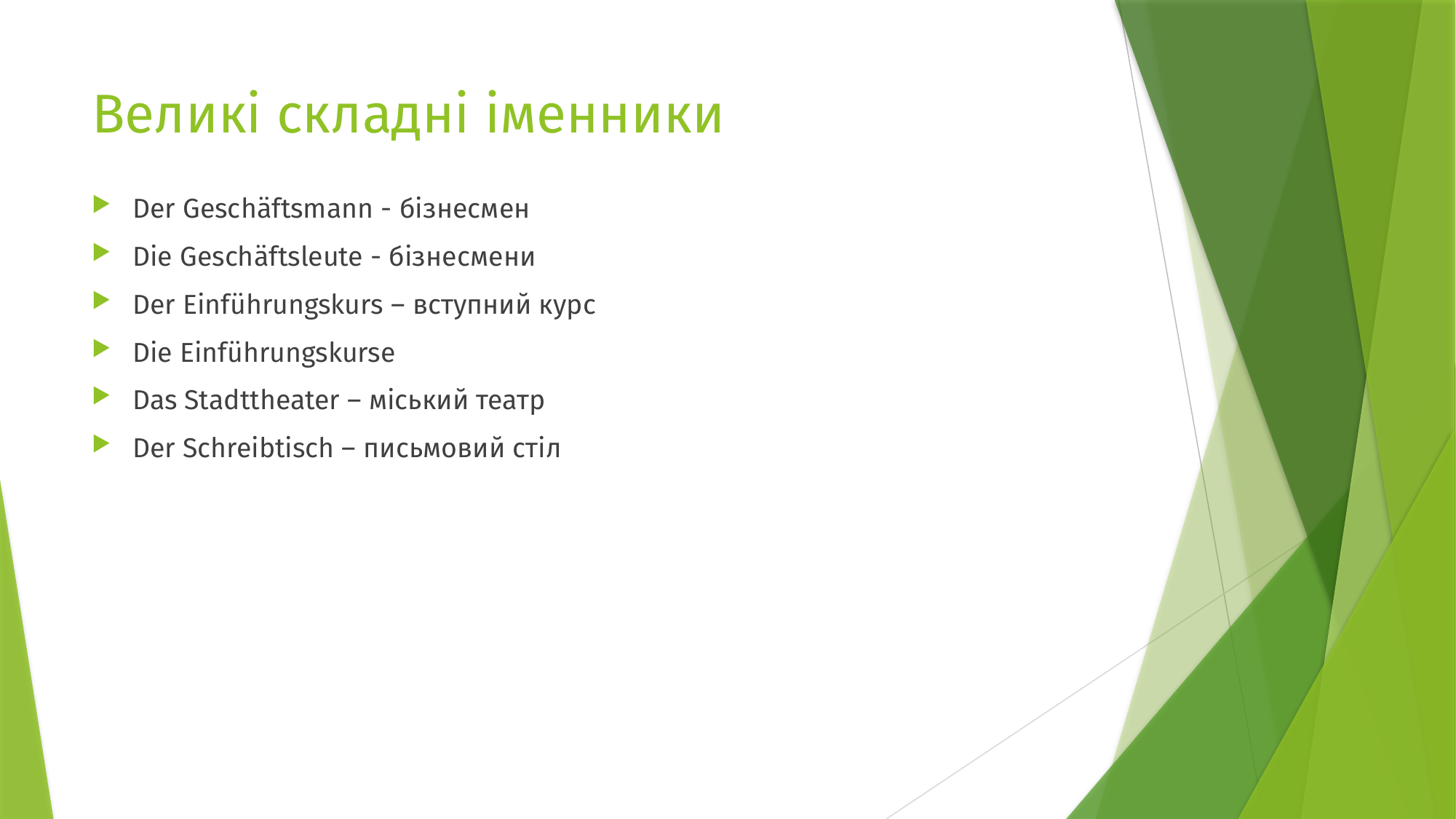

# Великі складні іменники
Der Geschäftsmann - бізнесмен
Die Geschäftsleute - бізнесмени
Der Einführungskurs – вступний курс
Die Einführungskurse
Das Stadttheater – міський театр
Der Schreibtisch – письмовий стіл